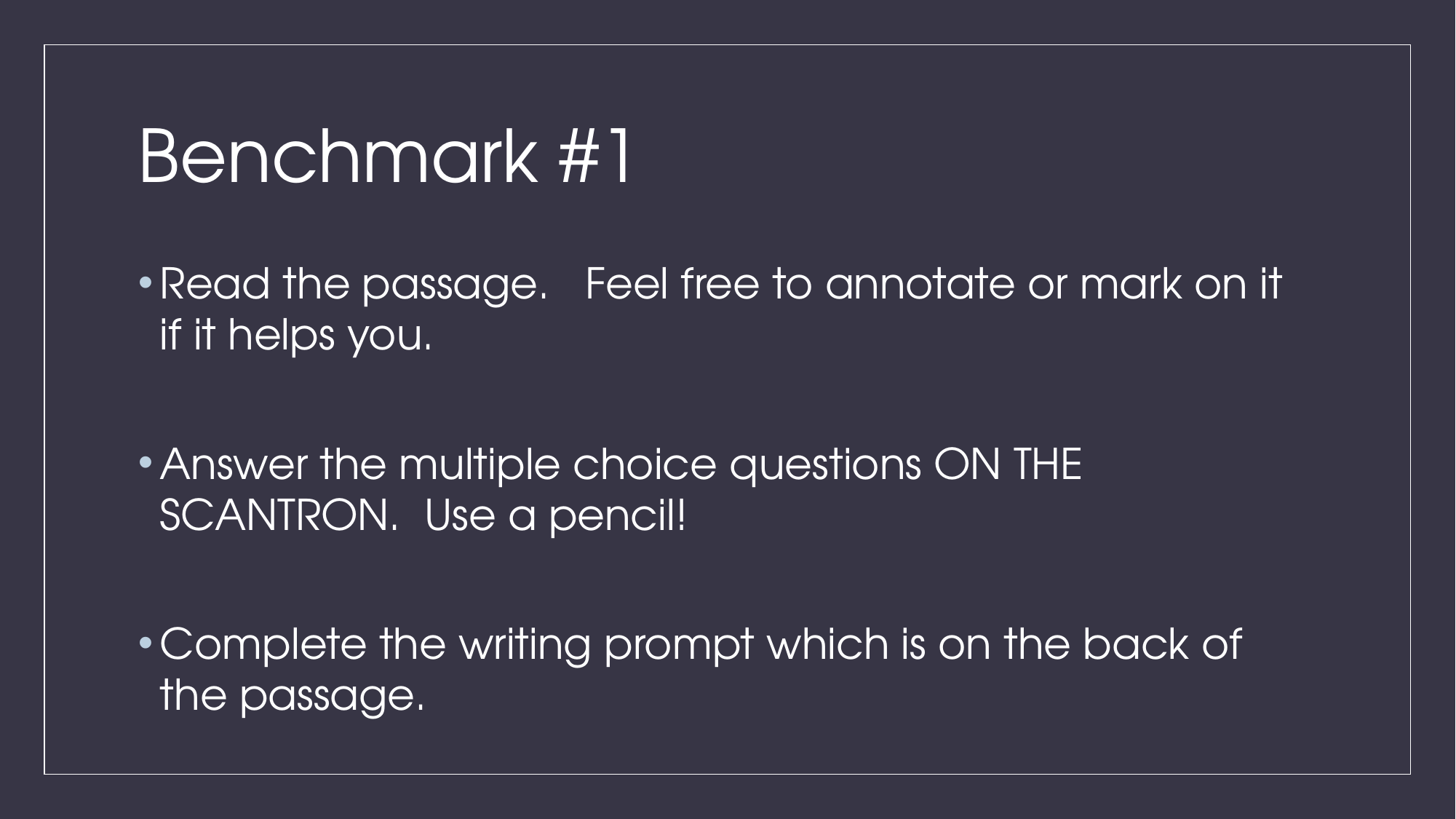

# Benchmark #1
Read the passage.   Feel free to annotate or mark on it if it helps you.

Answer the multiple choice questions ON THE SCANTRON.  Use a pencil!

Complete the writing prompt which is on the back of the passage.